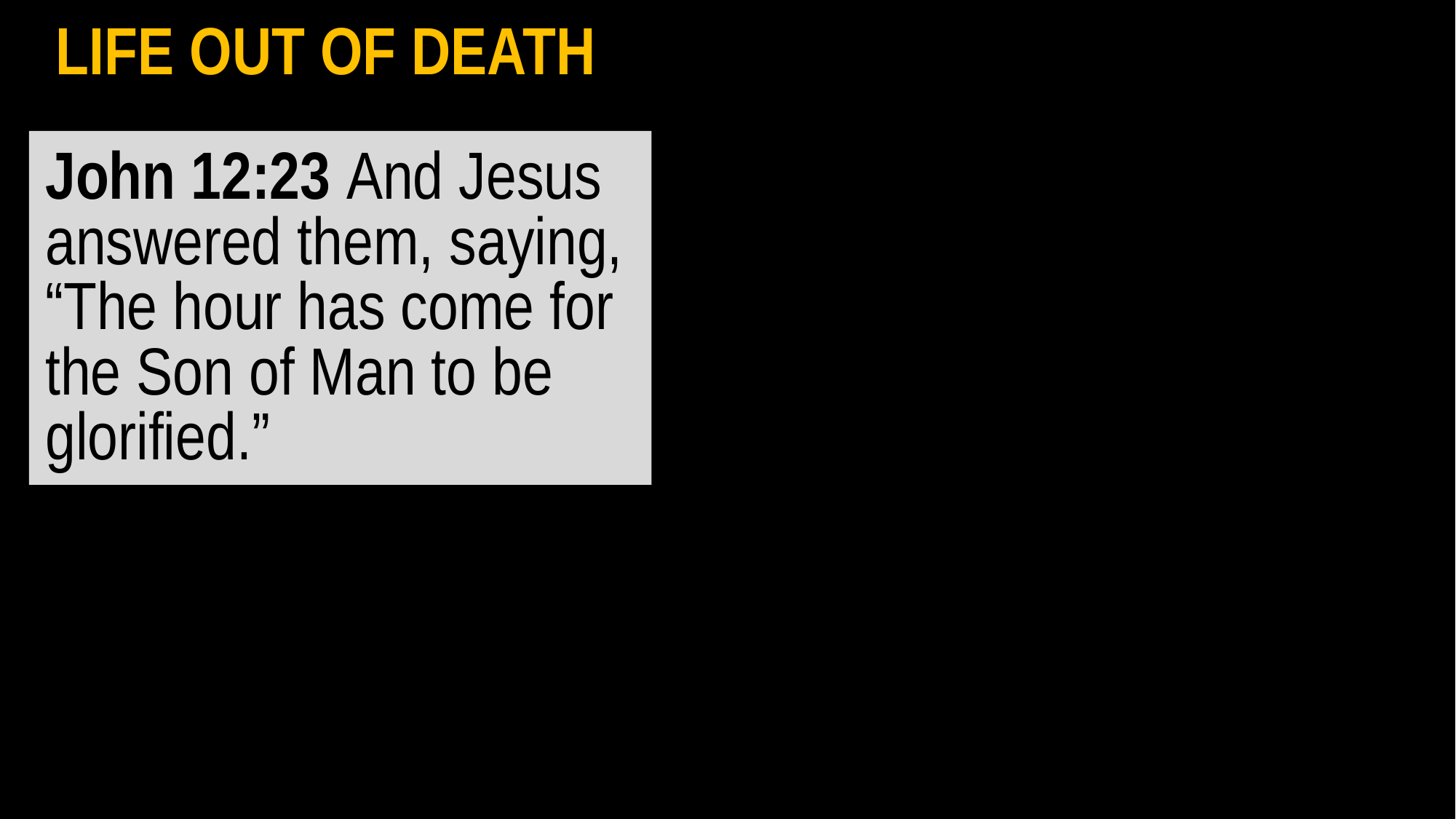

LIFE OUT OF DEATH

John 12:23 And Jesus answered them, saying, “The hour has come for the Son of Man to be glorified.”